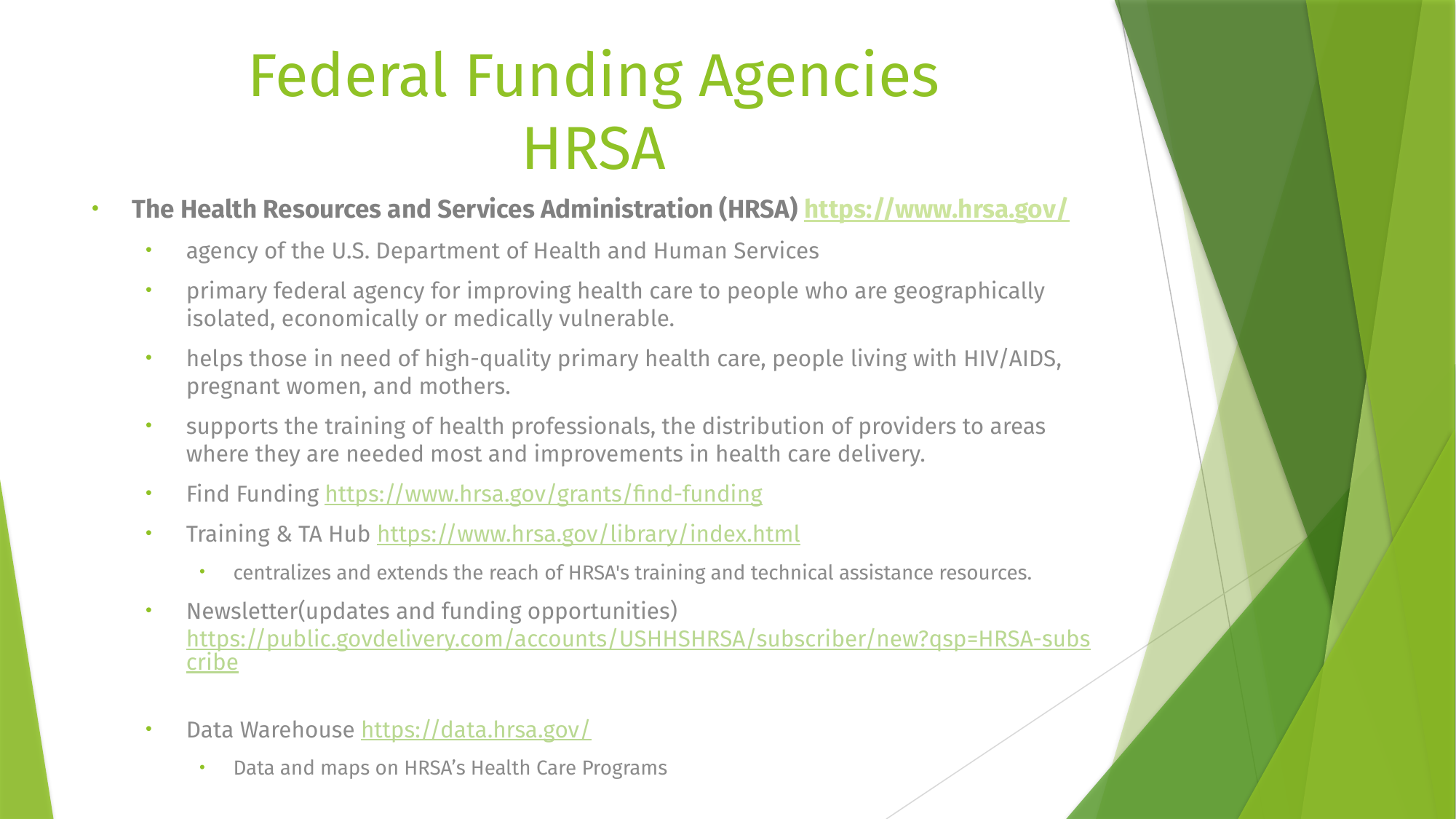

# Federal Funding Agencies HRSA
The Health Resources and Services Administration (HRSA) https://www.hrsa.gov/
agency of the U.S. Department of Health and Human Services
primary federal agency for improving health care to people who are geographically isolated, economically or medically vulnerable.
helps those in need of high-quality primary health care, people living with HIV/AIDS, pregnant women, and mothers.
supports the training of health professionals, the distribution of providers to areas where they are needed most and improvements in health care delivery.
Find Funding https://www.hrsa.gov/grants/find-funding
Training & TA Hub https://www.hrsa.gov/library/index.html
centralizes and extends the reach of HRSA's training and technical assistance resources.
Newsletter(updates and funding opportunities) https://public.govdelivery.com/accounts/USHHSHRSA/subscriber/new?qsp=HRSA-subscribe
Data Warehouse https://data.hrsa.gov/
Data and maps on HRSA’s Health Care Programs